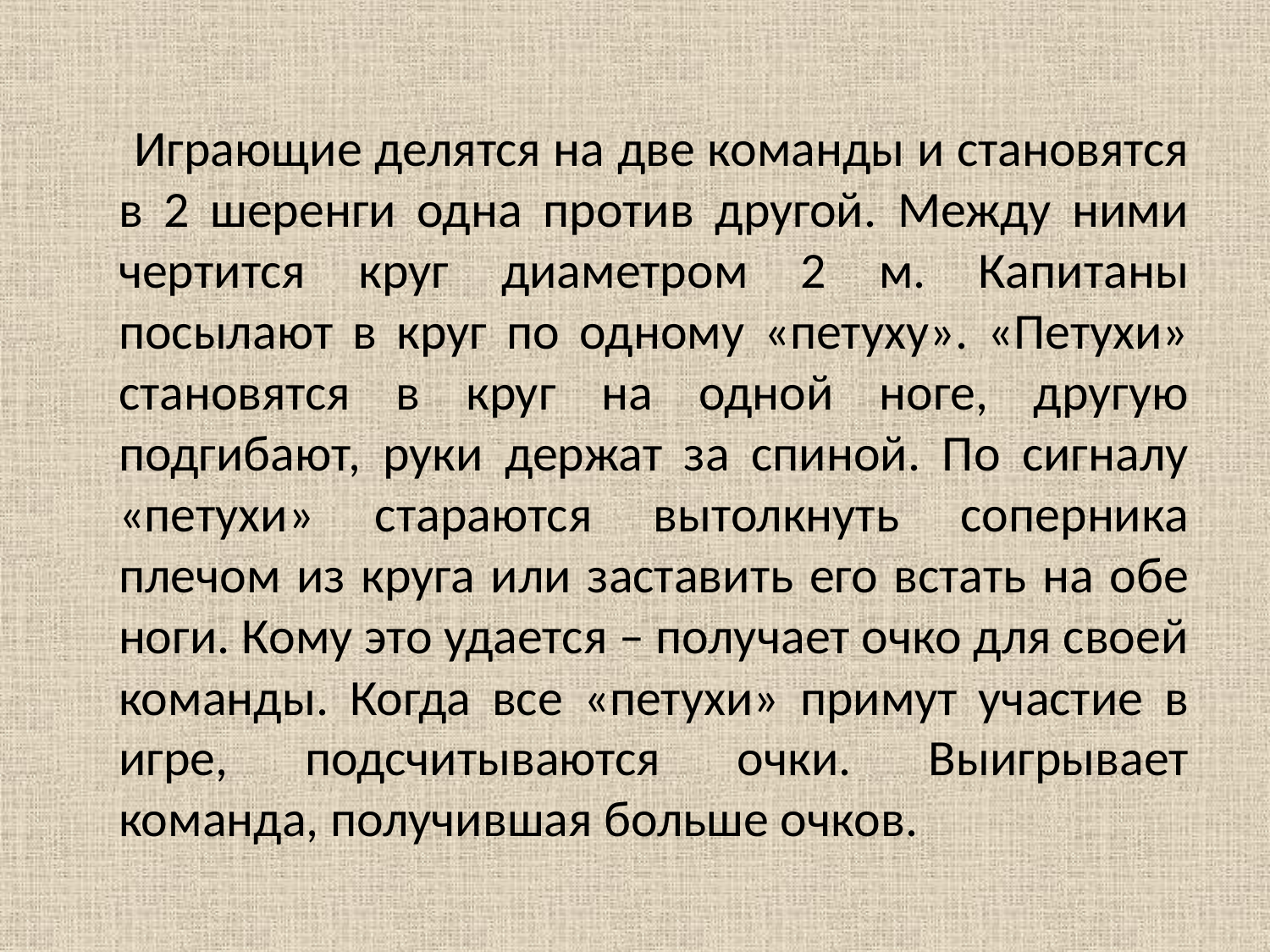

Играющие делятся на две команды и становятся в 2 шеренги одна против другой. Между ними чертится круг диаметром 2 м. Капитаны посылают в круг по одному «петуху». «Петухи» становятся в круг на одной ноге, другую подгибают, руки держат за спиной. По сигналу «петухи» стараются вытолкнуть соперника плечом из круга или заставить его встать на обе ноги. Кому это удается – получает очко для своей команды. Когда все «петухи» примут участие в игре, подсчитываются очки. Выигрывает команда, получившая больше очков.